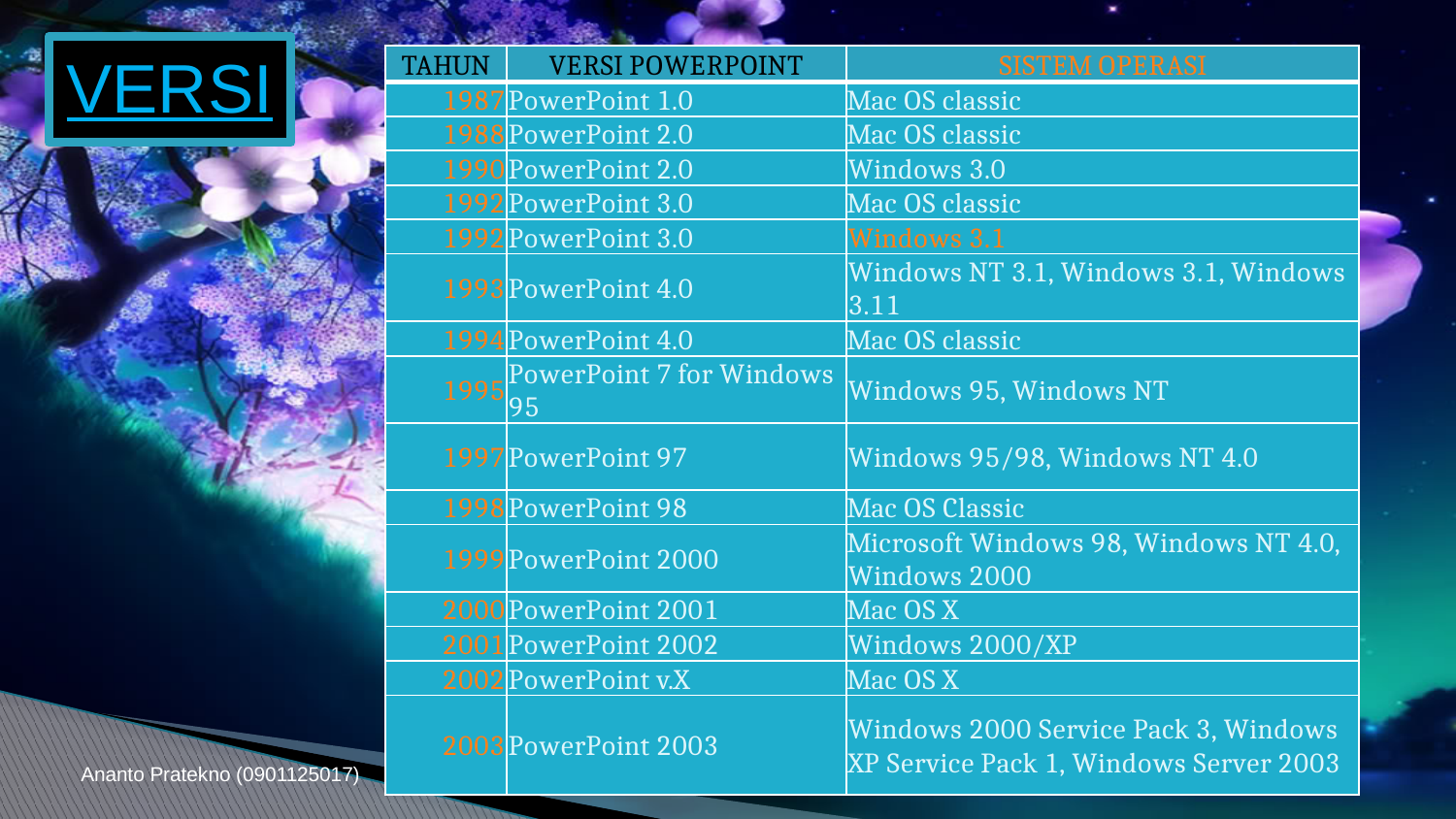

# VERSI
| TAHUN | VERSI POWERPOINT | SISTEM OPERASI |
| --- | --- | --- |
| 1987 | PowerPoint 1.0 | Mac OS classic |
| 1988 | PowerPoint 2.0 | Mac OS classic |
| 1990 | PowerPoint 2.0 | Windows 3.0 |
| 1992 | PowerPoint 3.0 | Mac OS classic |
| 1992 | PowerPoint 3.0 | Windows 3.1 |
| 1993 | PowerPoint 4.0 | Windows NT 3.1, Windows 3.1, Windows 3.11 |
| 1994 | PowerPoint 4.0 | Mac OS classic |
| 1995 | PowerPoint 7 for Windows 95 | Windows 95, Windows NT |
| 1997 | PowerPoint 97 | Windows 95/98, Windows NT 4.0 |
| 1998 | PowerPoint 98 | Mac OS Classic |
| 1999 | PowerPoint 2000 | Microsoft Windows 98, Windows NT 4.0, Windows 2000 |
| 2000 | PowerPoint 2001 | Mac OS X |
| 2001 | PowerPoint 2002 | Windows 2000/XP |
| 2002 | PowerPoint v.X | Mac OS X |
| 2003 | PowerPoint 2003 | Windows 2000 Service Pack 3, Windows XP Service Pack 1, Windows Server 2003 |
Ananto Pratekno (0901125017)